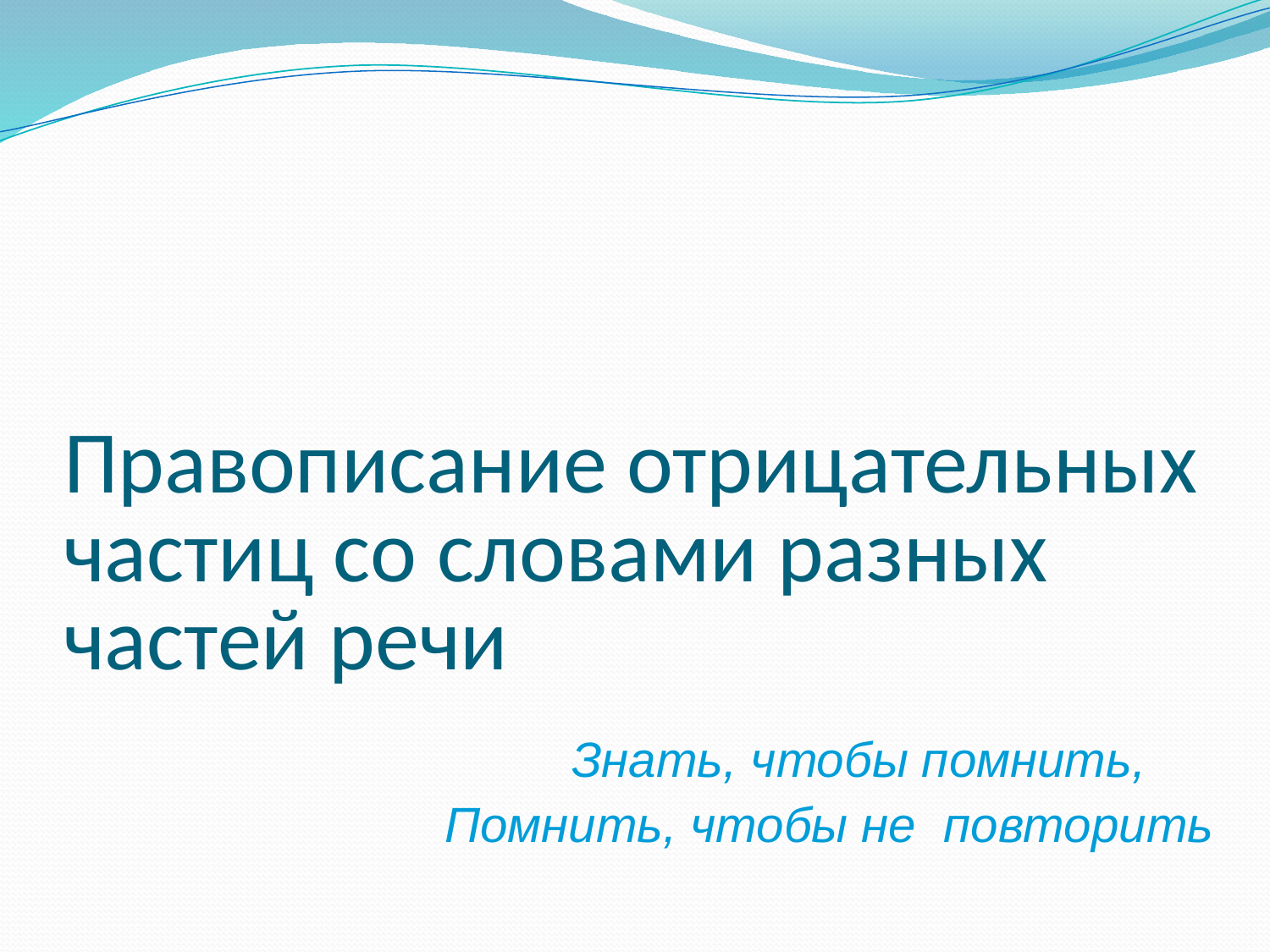

# Правописание отрицательных частиц со словами разных частей речи Знать, чтобы помнить, Помнить, чтобы не  повторить